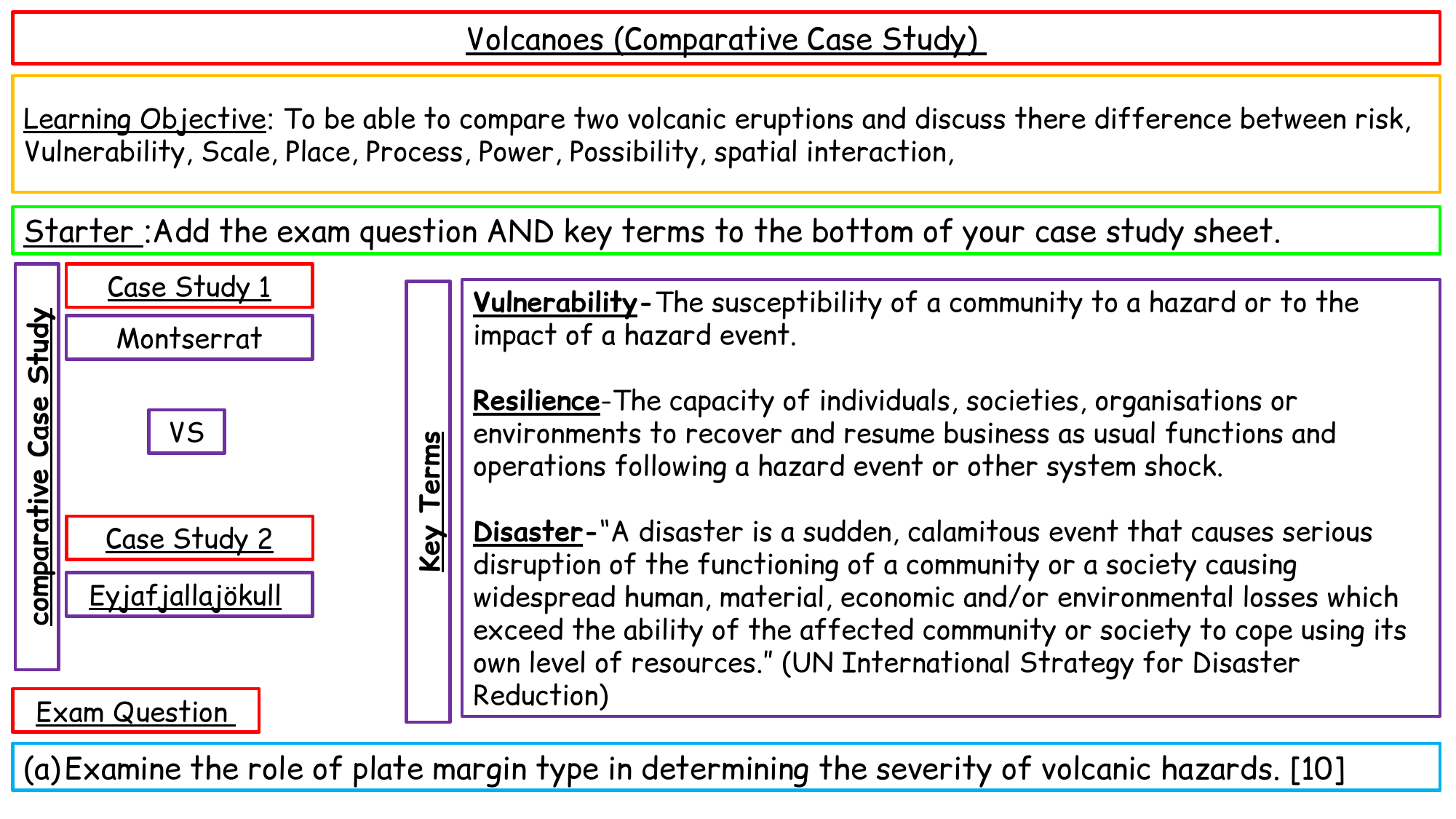

Volcanoes (Comparative Case Study)
Learning Objective: To be able to compare two volcanic eruptions and discuss there difference between risk, Vulnerability, Scale, Place, Process, Power, Possibility, spatial interaction,
Starter :Add the exam question AND key terms to the bottom of your case study sheet.
Case Study 1
Vulnerability-The susceptibility of a community to a hazard or to the impact of a hazard event.

Resilience-The capacity of individuals, societies, organisations or environments to recover and resume business as usual functions and operations following a hazard event or other system shock.

Disaster-“A disaster is a sudden, calamitous event that causes serious disruption of the functioning of a community or a society causing widespread human, material, economic and/or environmental losses which exceed the ability of the affected community or society to cope using its own level of resources.” (UN International Strategy for Disaster Reduction)
Montserrat
VS
comparative Case Study
Key Terms
Case Study 2

Eyjafjallajökull
Exam Question
Examine the role of plate margin type in determining the severity of volcanic hazards. [10]